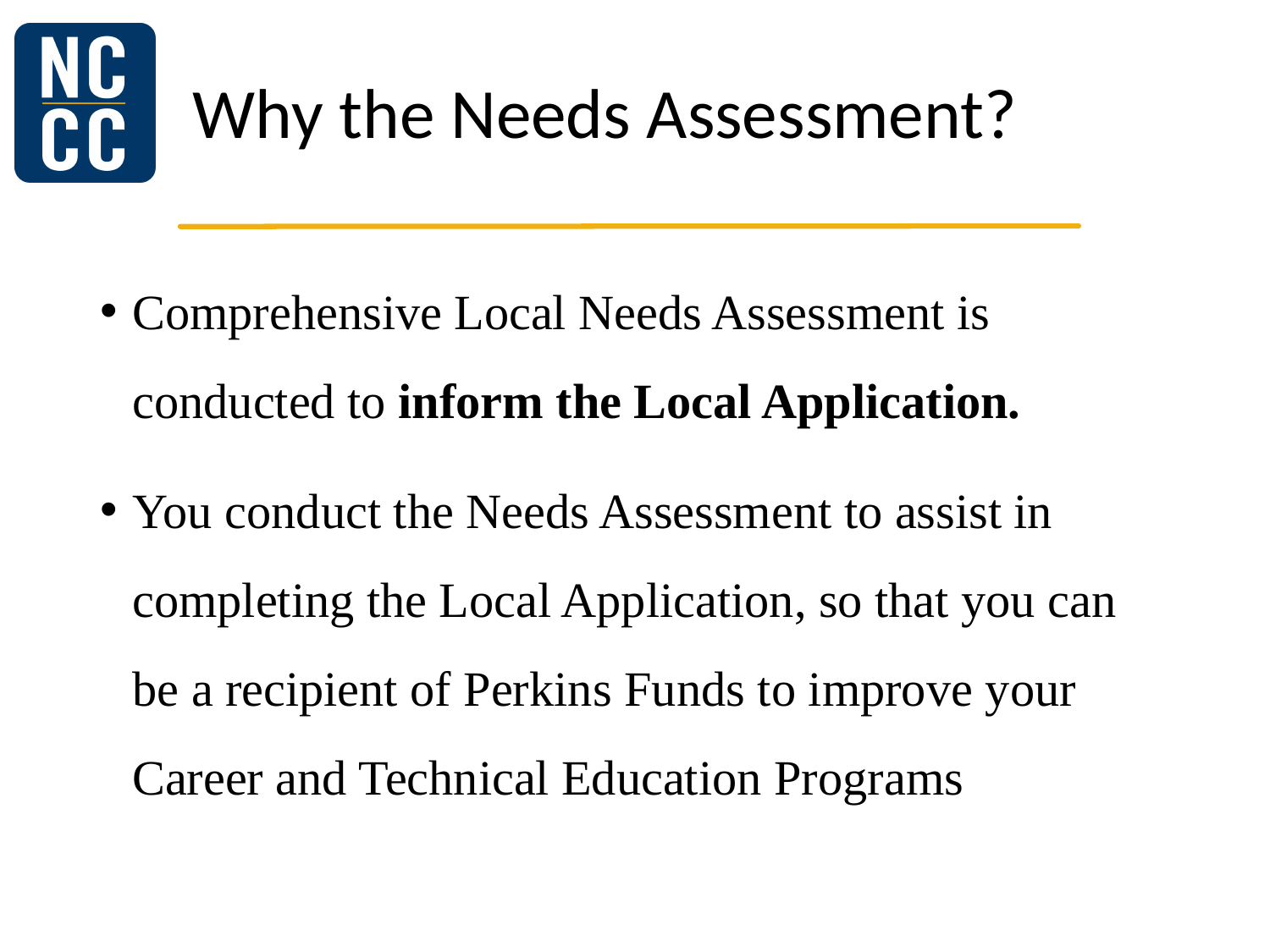

# Why the Needs Assessment?
Comprehensive Local Needs Assessment is conducted to inform the Local Application.
You conduct the Needs Assessment to assist in completing the Local Application, so that you can be a recipient of Perkins Funds to improve your Career and Technical Education Programs